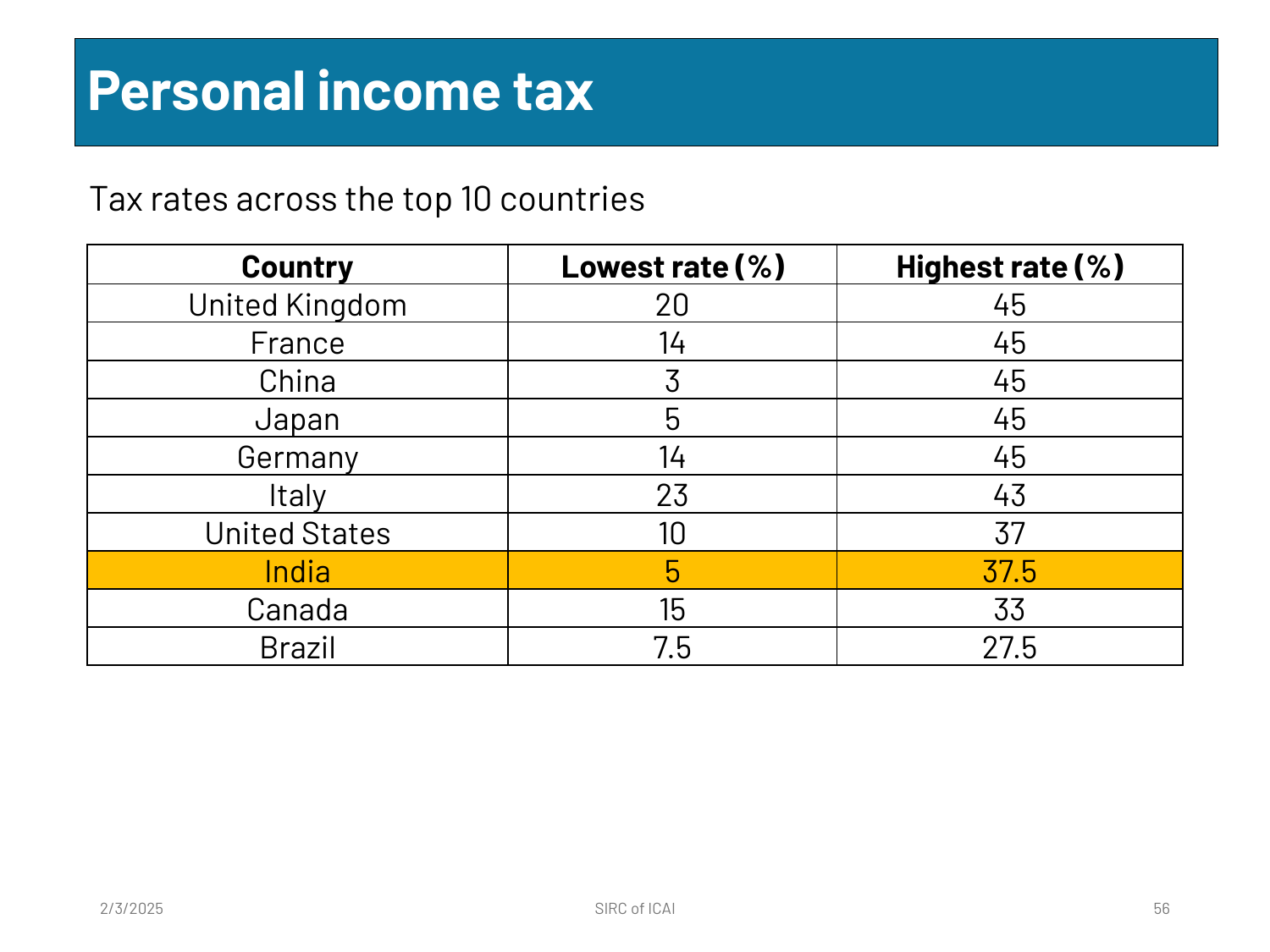

# Personal income tax
Tax rates across the top 10 countries
| Country | Lowest rate (%) | Highest rate (%) |
| --- | --- | --- |
| United Kingdom | 20 | 45 |
| France | 14 | 45 |
| China | 3 | 45 |
| Japan | 5 | 45 |
| Germany | 14 | 45 |
| Italy | 23 | 43 |
| United States | 10 | 37 |
| India | 5 | 37.5 |
| Canada | 15 | 33 |
| Brazil | 7.5 | 27.5 |
2/3/2025
SIRC of ICAI
56